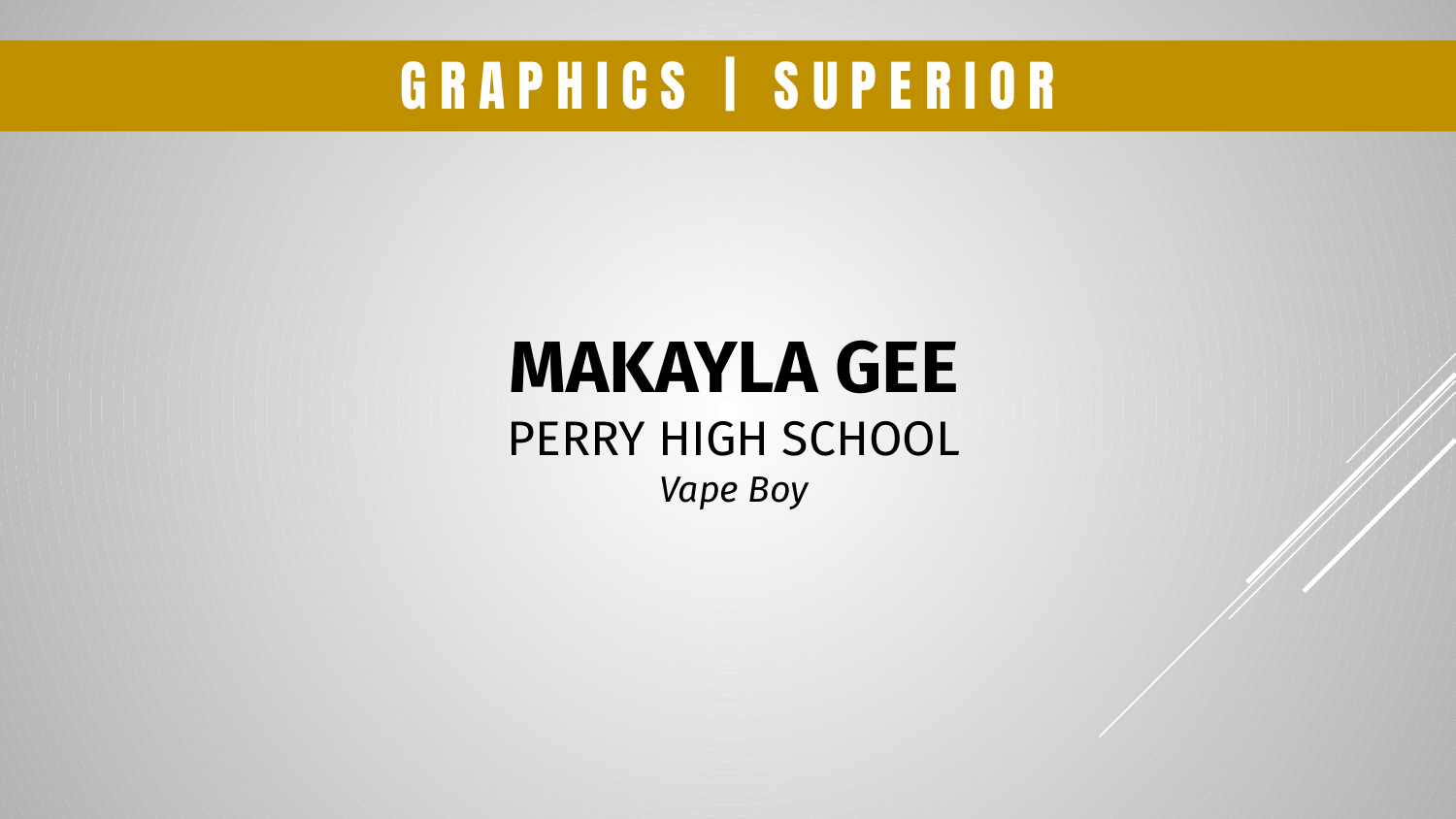

# G R A P H I C S   |   S U P E R I O R

MAKAYLA GEE
PERRY HIGH SCHOOL
Vape Boy